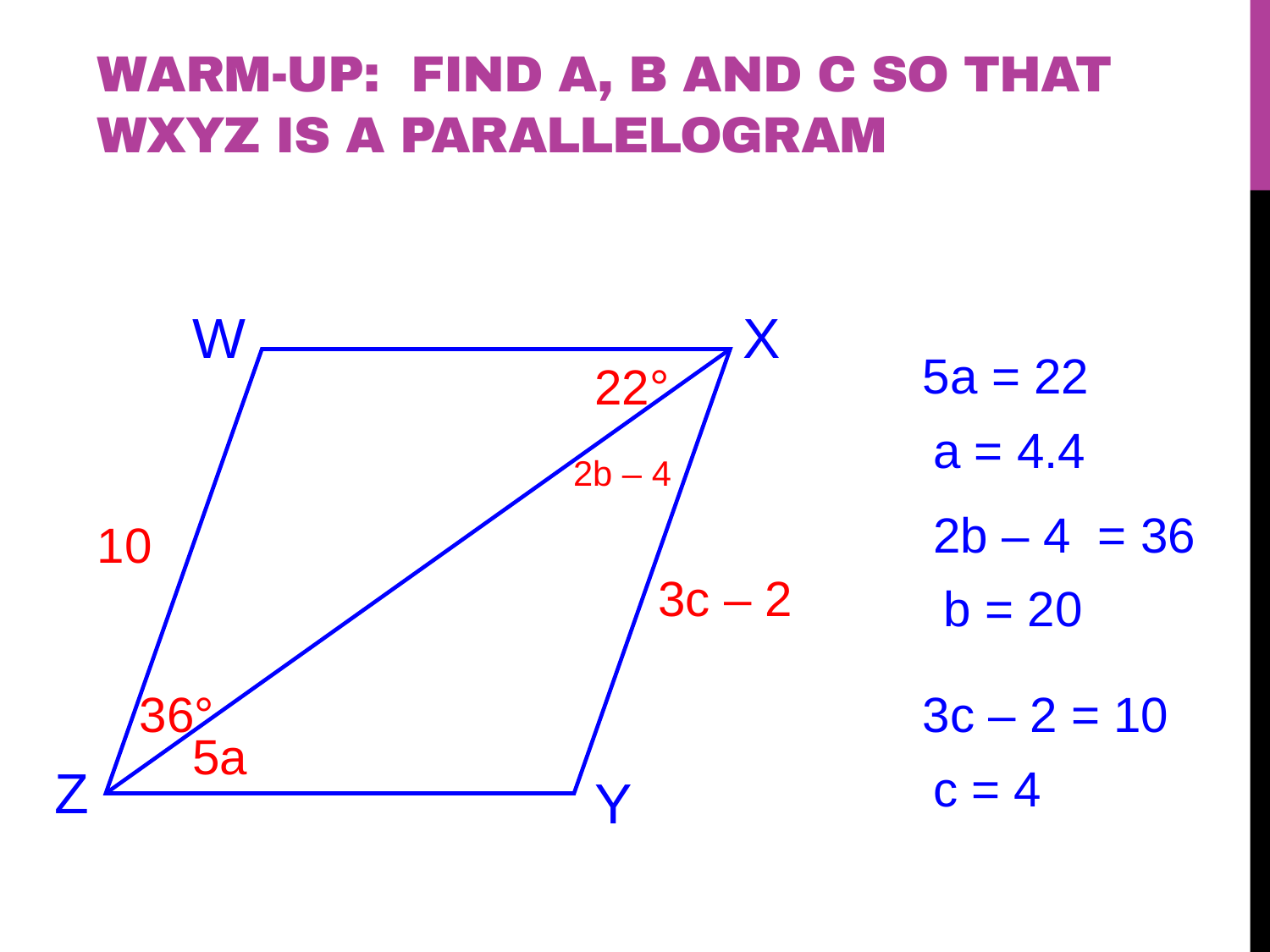

# WARM-UP:  Find a, b and c so that WXYZ is a parallelogram
W
X

Z
Y
5a = 22
22°
a = 4.4
2b – 4
2b – 4  = 36
10
3c – 2
b = 20
36°
3c – 2 = 10
5a
c = 4